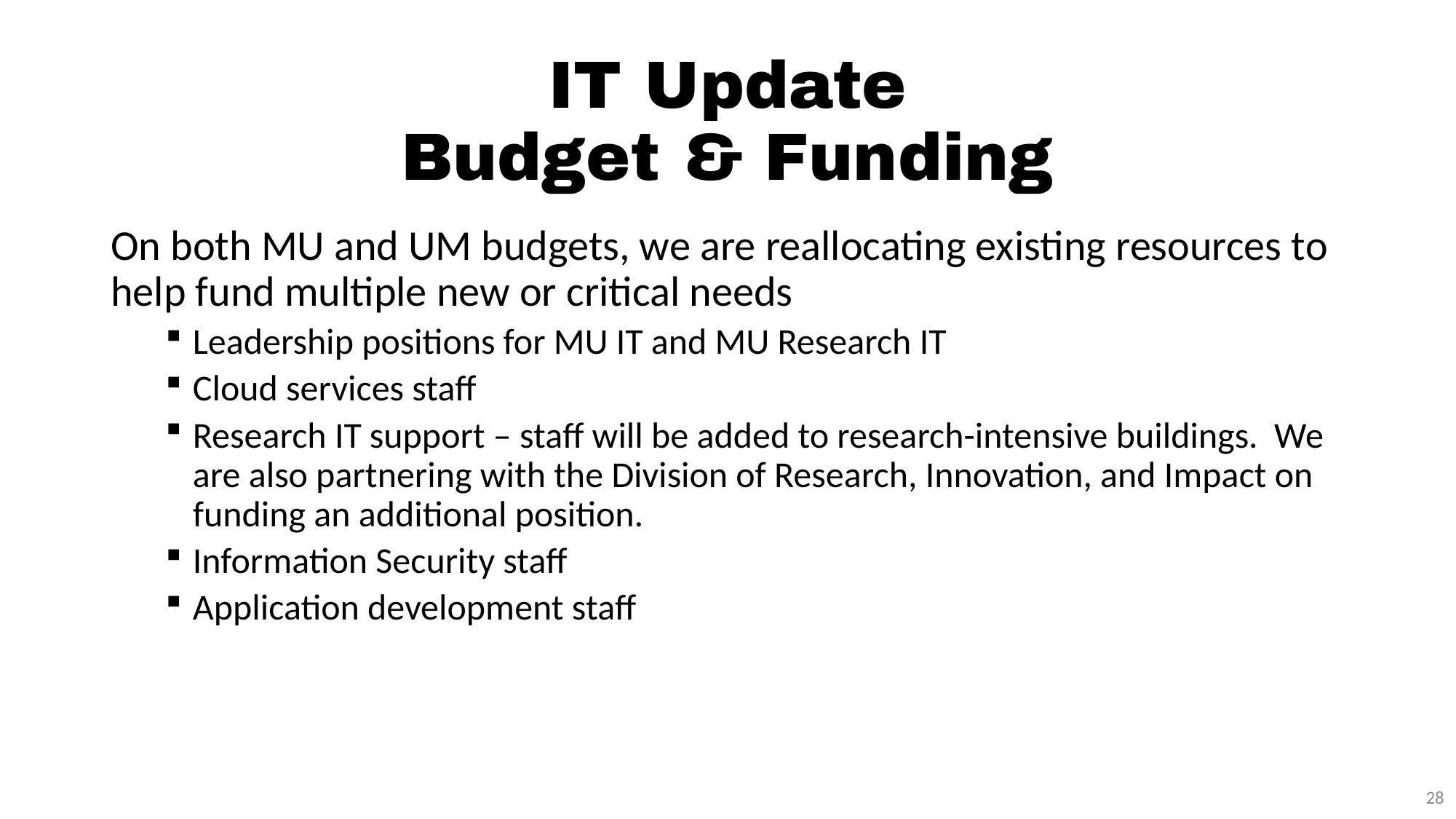

# IT Update Budget & Funding
On both MU and UM budgets, we are reallocating existing resources to help fund multiple new or critical needs
Leadership positions for MU IT and MU Research IT
Cloud services staff
Research IT support – staff will be added to research-intensive buildings.  We are also partnering with the Division of Research, Innovation, and Impact on funding an additional position.
Information Security staff
Application development staff

28